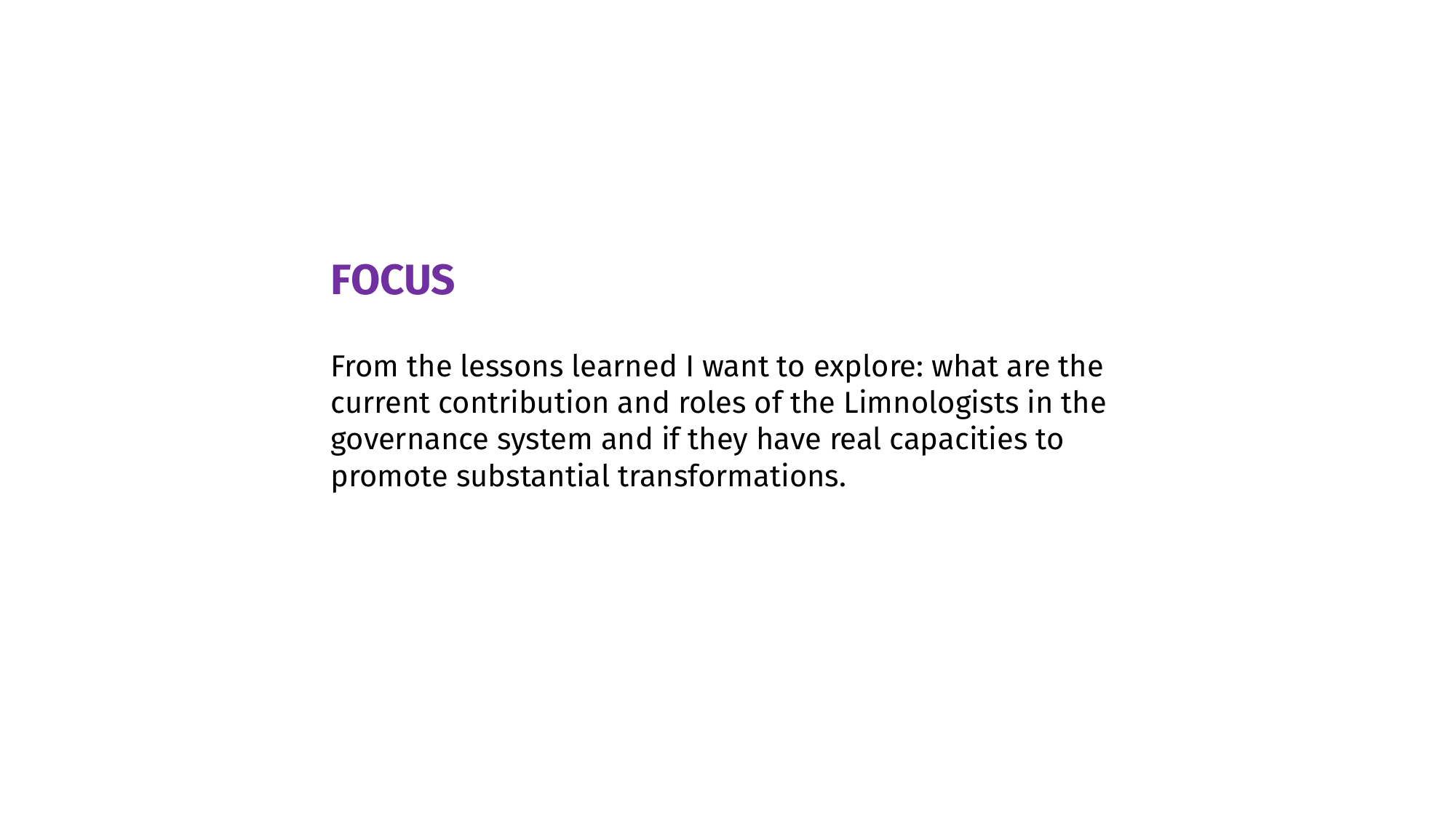

Focus

From the lessons learned I want to explore: what are the current contribution and roles of the Limnologists in the governance system and if they have real capacities to promote substantial transformations.